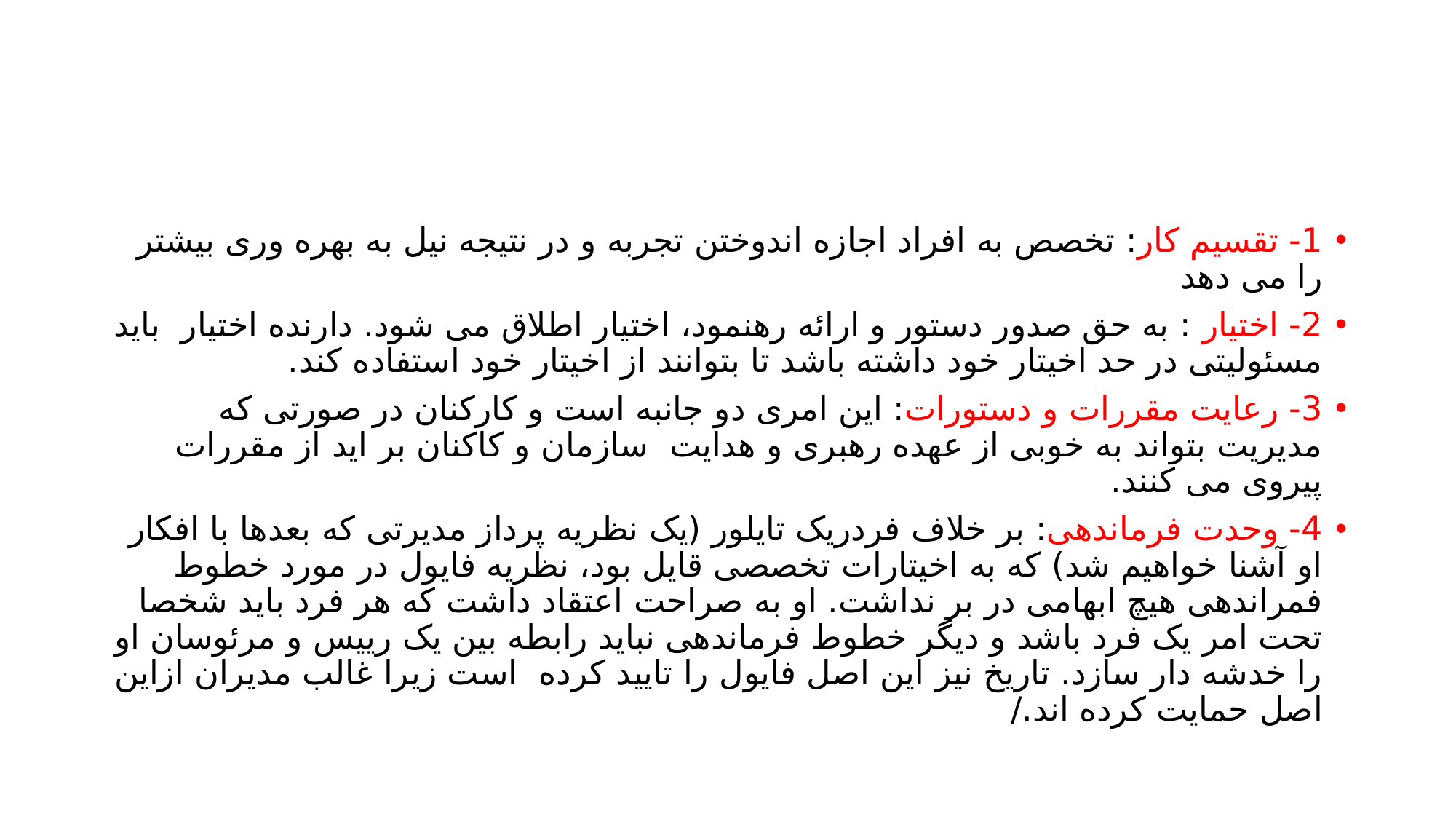

#
1- تقسیم کار: تخصص به افراد اجازه اندوختن تجربه و در نتیجه نیل به بهره وری بیشتر را می دهد
2- اختیار : به حق صدور دستور و ارائه رهنمود، اختیار اطلاق می شود. دارنده اختیار  باید مسئولیتی در حد اخیتار خود داشته باشد تا بتوانند از اخیتار خود استفاده کند.
3- رعایت مقررات و دستورات: این امری دو جانبه است و کارکنان در صورتی که مدیریت بتواند به خوبی از عهده رهبری و هدایت  سازمان و کاکنان بر اید از مقررات پیروی می کنند.
4- وحدت فرماندهی: بر خلاف فردریک تایلور (یک نظریه پرداز مدیرتی که بعدها با افکار او آشنا خواهیم شد) که به اخیتارات تخصصی قایل بود، نظریه فایول در مورد خطوط فمراندهی هیچ ابهامی در بر نداشت. او به صراحت اعتقاد داشت که هر فرد باید شخصا تحت امر یک فرد باشد و دیگر خطوط فرماندهی نباید رابطه بین یک رییس و مرئوسان او را خدشه دار سازد. تاریخ نیز این اصل فایول را تایید کرده  است زیرا غالب مدیران ازاین اصل حمایت کرده اند./